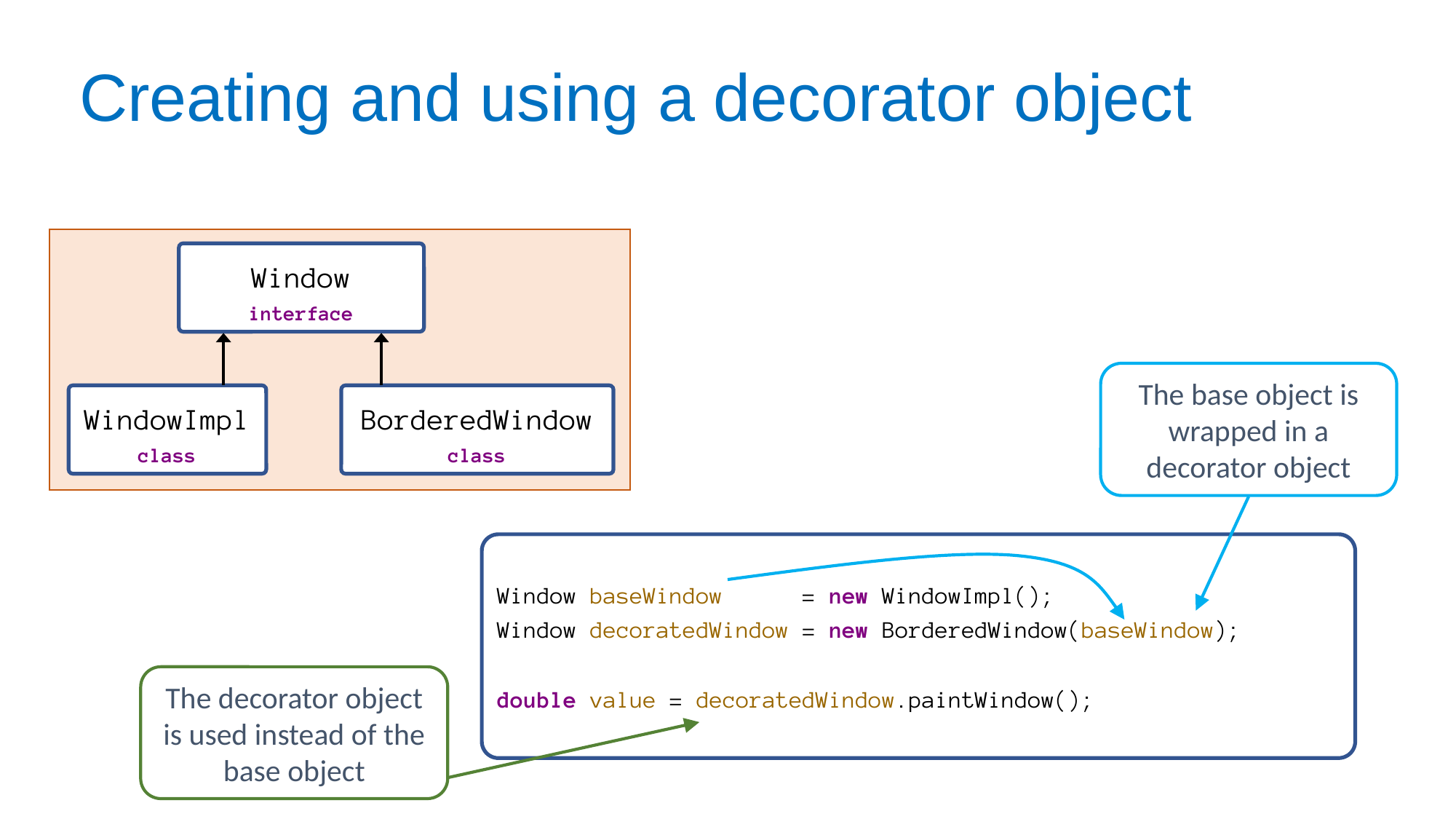

# Creating and using a decorator object

Window
interface
WindowImpl
class
BorderedWindow
class
The base object is wrapped in a decorator object

Window baseWindow      = new WindowImpl();
Window decoratedWindow = new BorderedWindow(baseWindow);

double value = decoratedWindow.paintWindow();

The decorator object is used instead of the base object